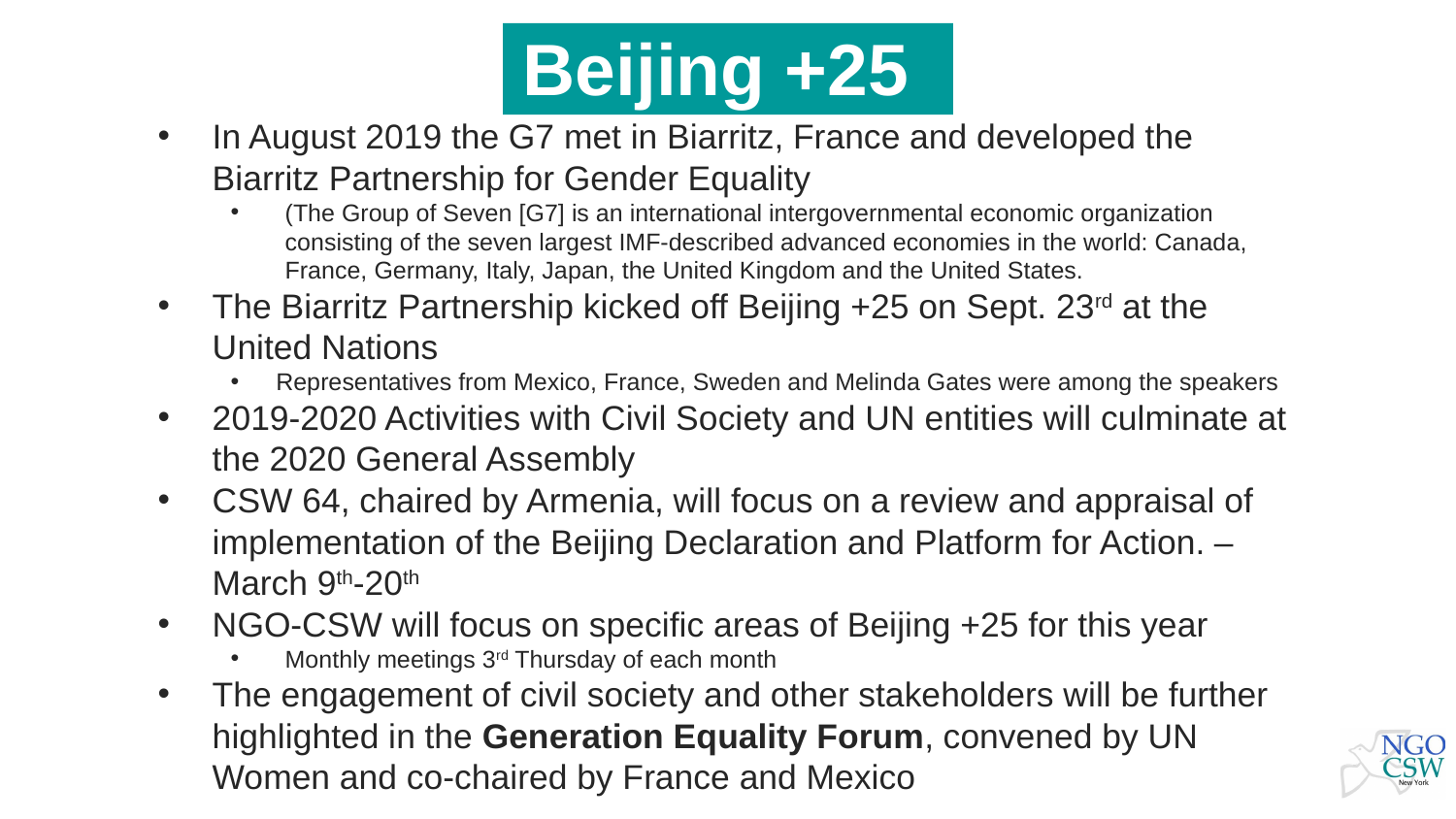

# Beijing +25
In August 2019 the G7 met in Biarritz, France and developed the Biarritz Partnership for Gender Equality
(The Group of Seven [G7] is an international intergovernmental economic organization consisting of the seven largest IMF-described advanced economies in the world: Canada, France, Germany, Italy, Japan, the United Kingdom and the United States.
The Biarritz Partnership kicked off Beijing +25 on Sept. 23rd at the United Nations
Representatives from Mexico, France, Sweden and Melinda Gates were among the speakers
2019-2020 Activities with Civil Society and UN entities will culminate at the 2020 General Assembly
CSW 64, chaired by Armenia, will focus on a review and appraisal of implementation of the Beijing Declaration and Platform for Action. – March 9th-20th
NGO-CSW will focus on specific areas of Beijing +25 for this year
Monthly meetings 3rd Thursday of each month
The engagement of civil society and other stakeholders will be further highlighted in the Generation Equality Forum, convened by UN Women and co-chaired by France and Mexico